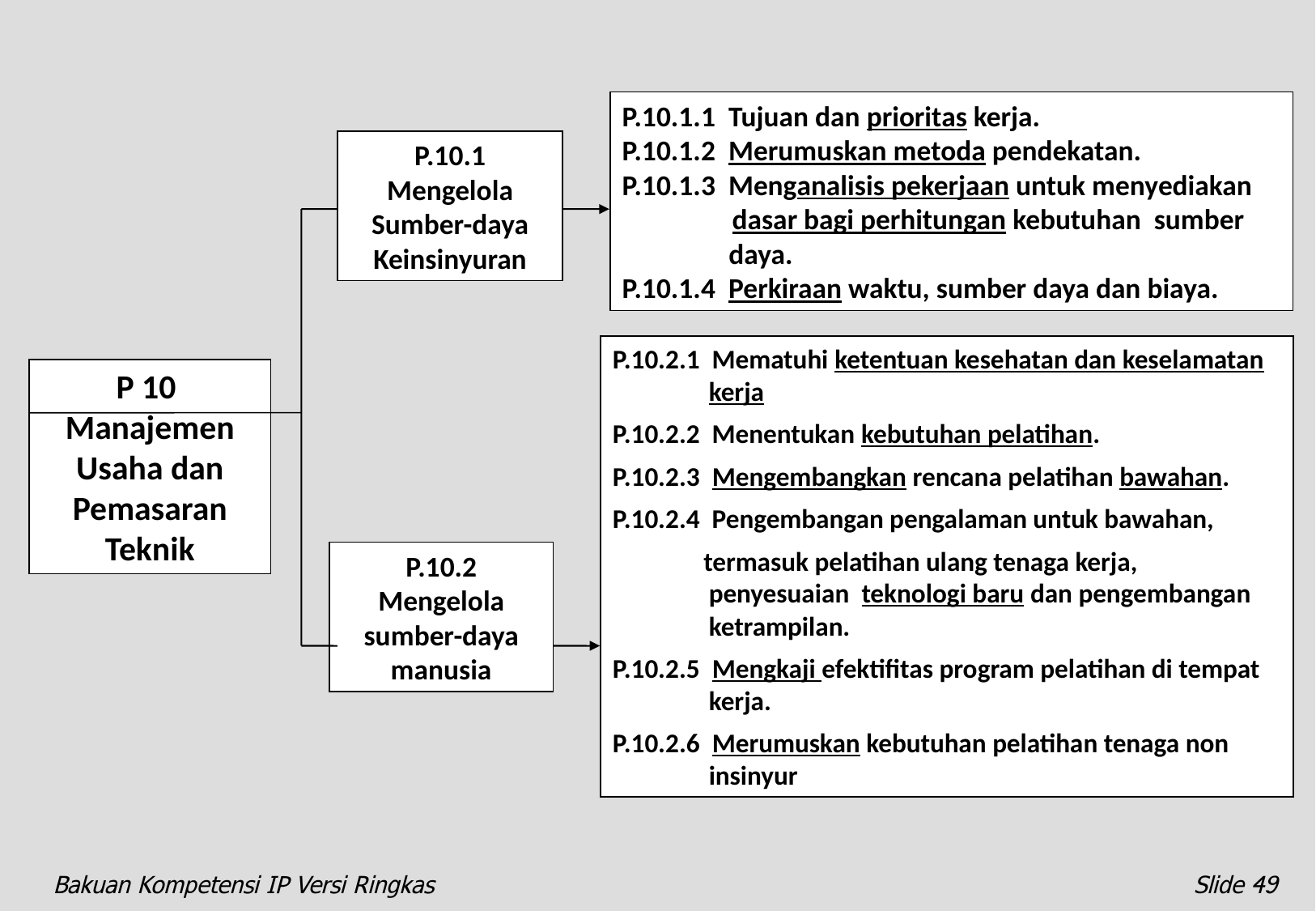

P.10.1.1  Tujuan dan prioritas kerja.
P.10.1.2  Merumuskan metoda pendekatan.
P.10.1.3  Menganalisis pekerjaan untuk menyediakan
                 dasar bagi perhitungan kebutuhan  sumber daya.
P.10.1.4  Perkiraan waktu, sumber daya dan biaya.
P.10.1
Mengelola Sumber-daya Keinsinyuran

P.10.2.1  Mematuhi ketentuan kesehatan dan keselamatan kerja
P.10.2.2  Menentukan kebutuhan pelatihan.
P.10.2.3  Mengembangkan rencana pelatihan bawahan.
P.10.2.4  Pengembangan pengalaman untuk bawahan,
               termasuk pelatihan ulang tenaga kerja, penyesuaian  teknologi baru dan pengembangan ketrampilan.
P.10.2.5  Mengkaji efektifitas program pelatihan di tempat  kerja.
P.10.2.6  Merumuskan kebutuhan pelatihan tenaga non insinyur
P 10
Manajemen Usaha dan Pemasaran Teknik

P.10.2
Mengelola sumber-daya manusia

Bakuan Kompetensi IP Versi Ringkas
Slide 49